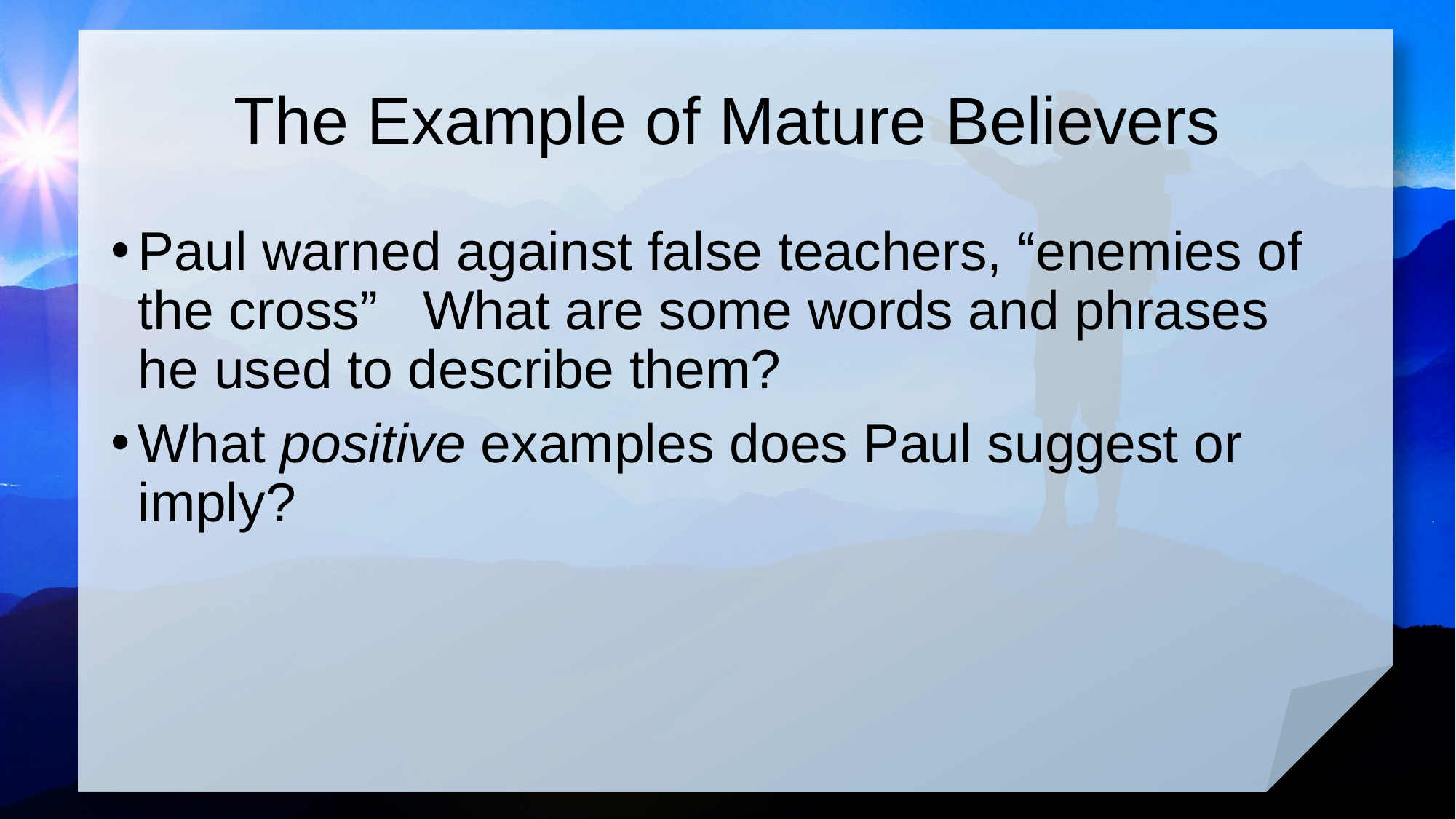

# The Example of Mature Believers
Paul warned against false teachers, “enemies of the cross”   What are some words and phrases he used to describe them?
What positive examples does Paul suggest or imply?